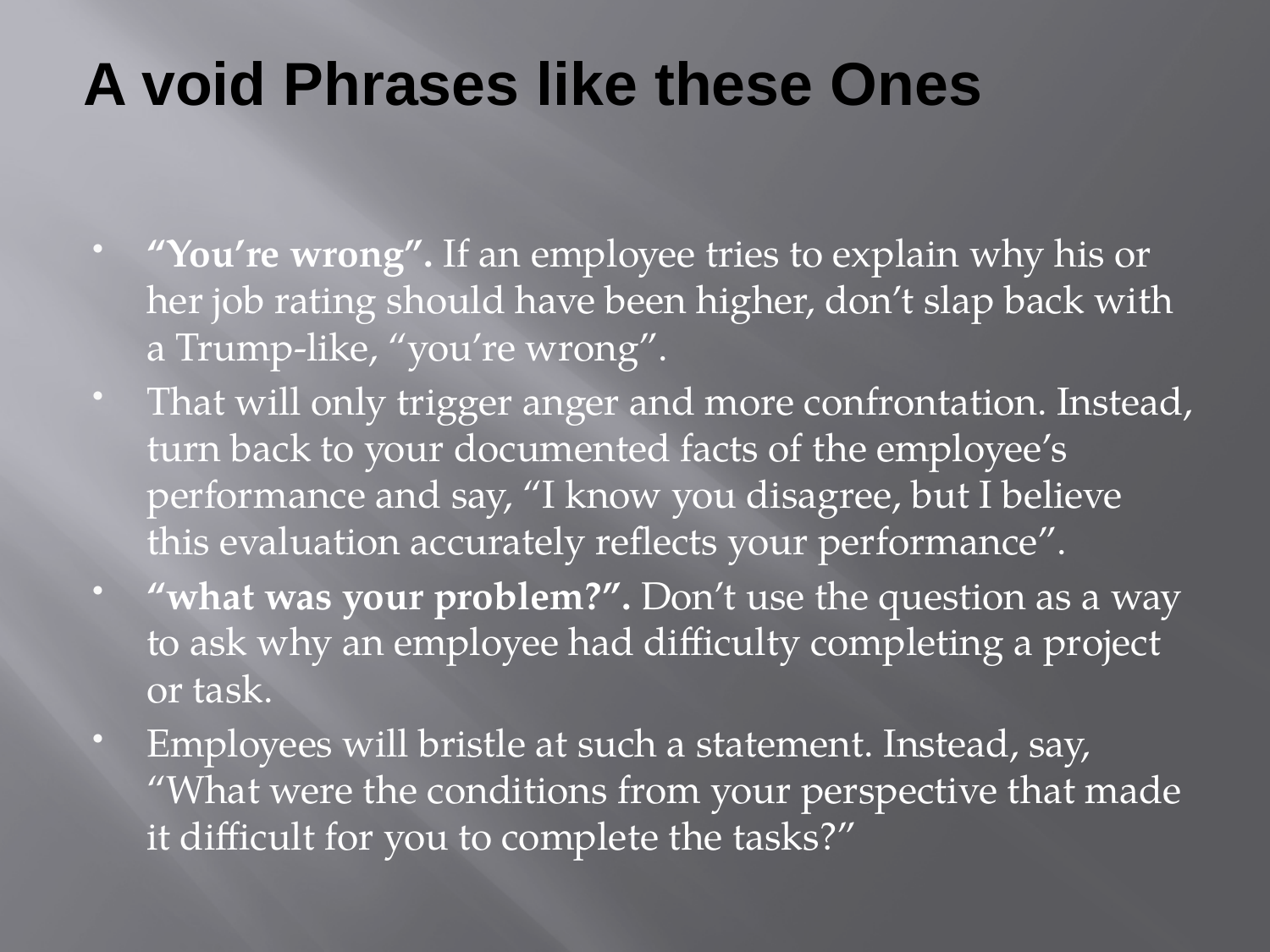

# A void Phrases like these Ones
“You’re wrong”. If an employee tries to explain why his or her job rating should have been higher, don’t slap back with a Trump-like, “you’re wrong”.
That will only trigger anger and more confrontation. Instead, turn back to your documented facts of the employee’s performance and say, “I know you disagree, but I believe this evaluation accurately reflects your performance”.
“what was your problem?”. Don’t use the question as a way to ask why an employee had difficulty completing a project or task.
Employees will bristle at such a statement. Instead, say, “What were the conditions from your perspective that made it difficult for you to complete the tasks?”